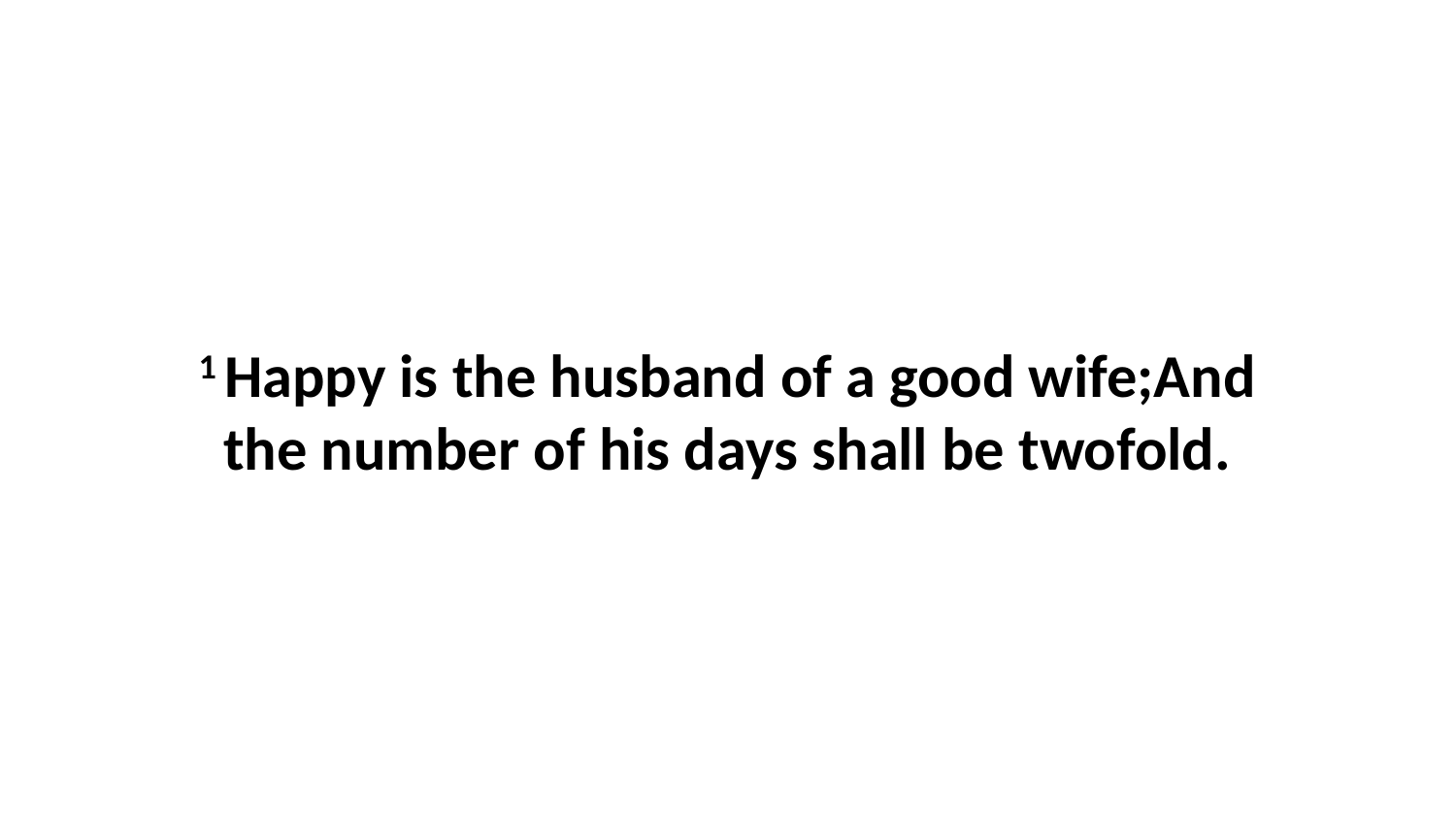

1 Happy is the husband of a good wife;And the number of his days shall be twofold.